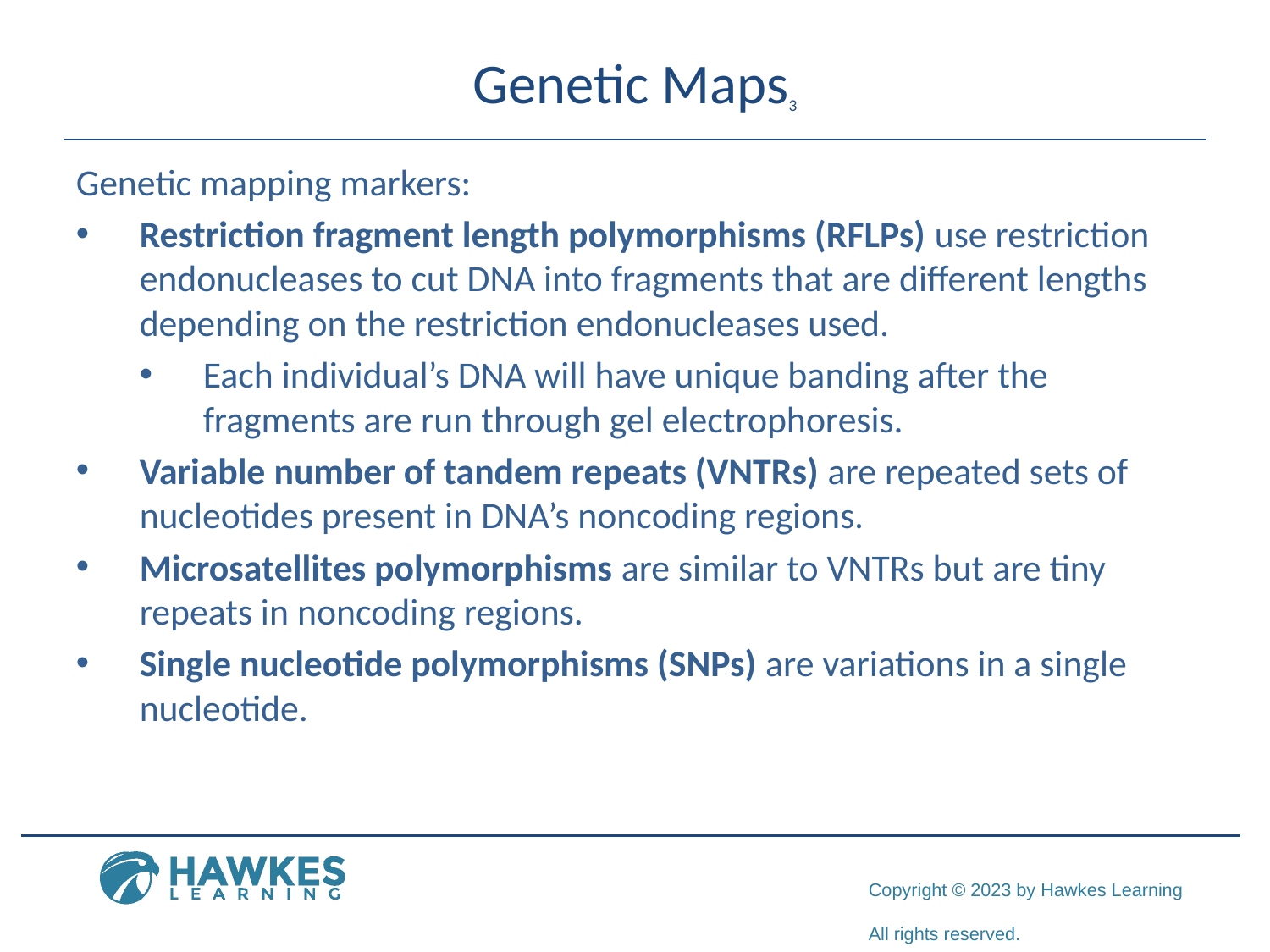

# Genetic Maps3
Genetic mapping markers:
Restriction fragment length polymorphisms (RFLPs) use restriction endonucleases to cut DNA into fragments that are different lengths depending on the restriction endonucleases used.
Each individual’s DNA will have unique banding after the fragments are run through gel electrophoresis.
Variable number of tandem repeats (VNTRs) are repeated sets of nucleotides present in DNA’s noncoding regions.
Microsatellites polymorphisms are similar to VNTRs but are tiny repeats in noncoding regions.
Single nucleotide polymorphisms (SNPs) are variations in a single nucleotide.